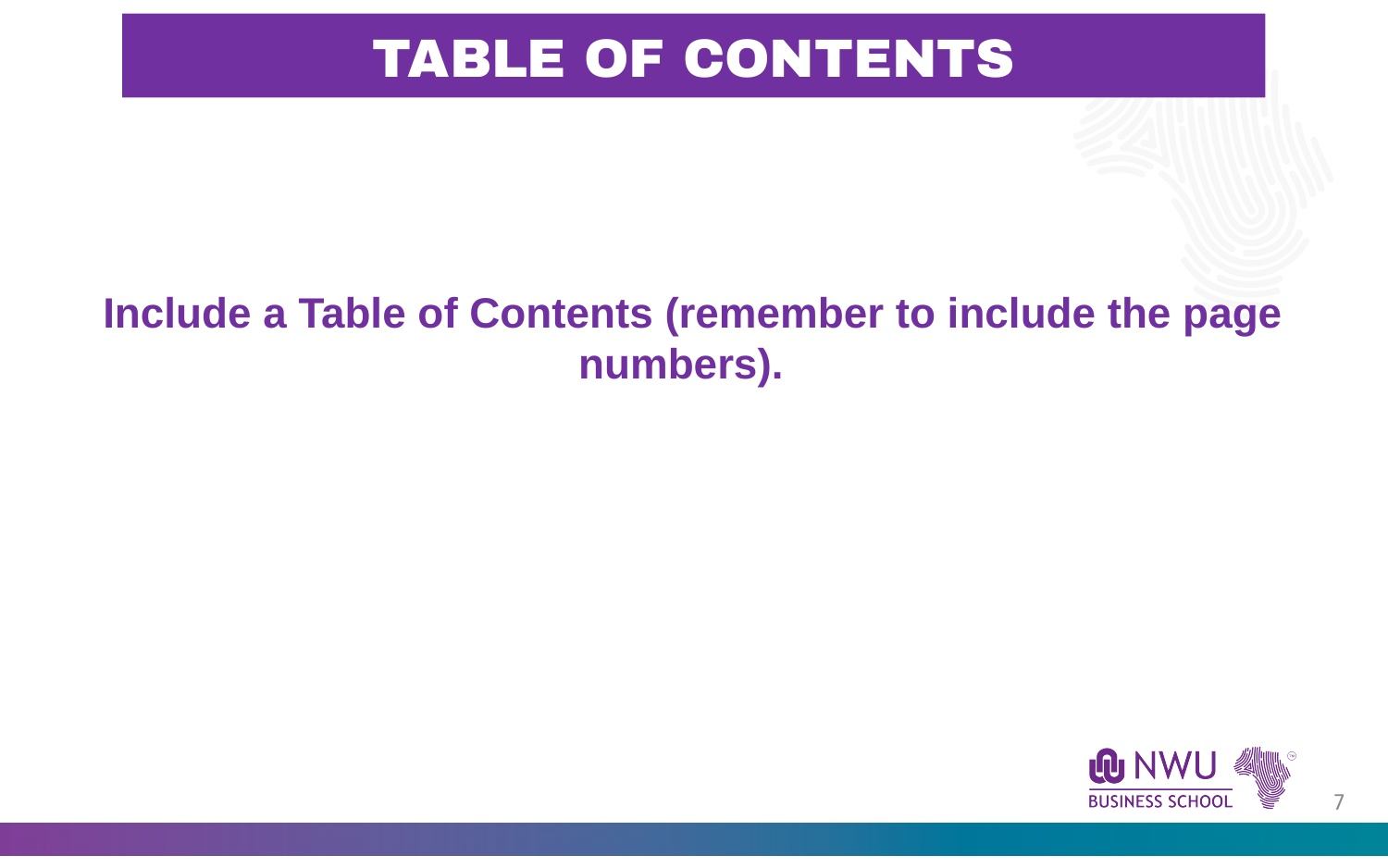

TABLE OF CONTENTS

Include a Table of Contents (remember to include the page numbers).

7